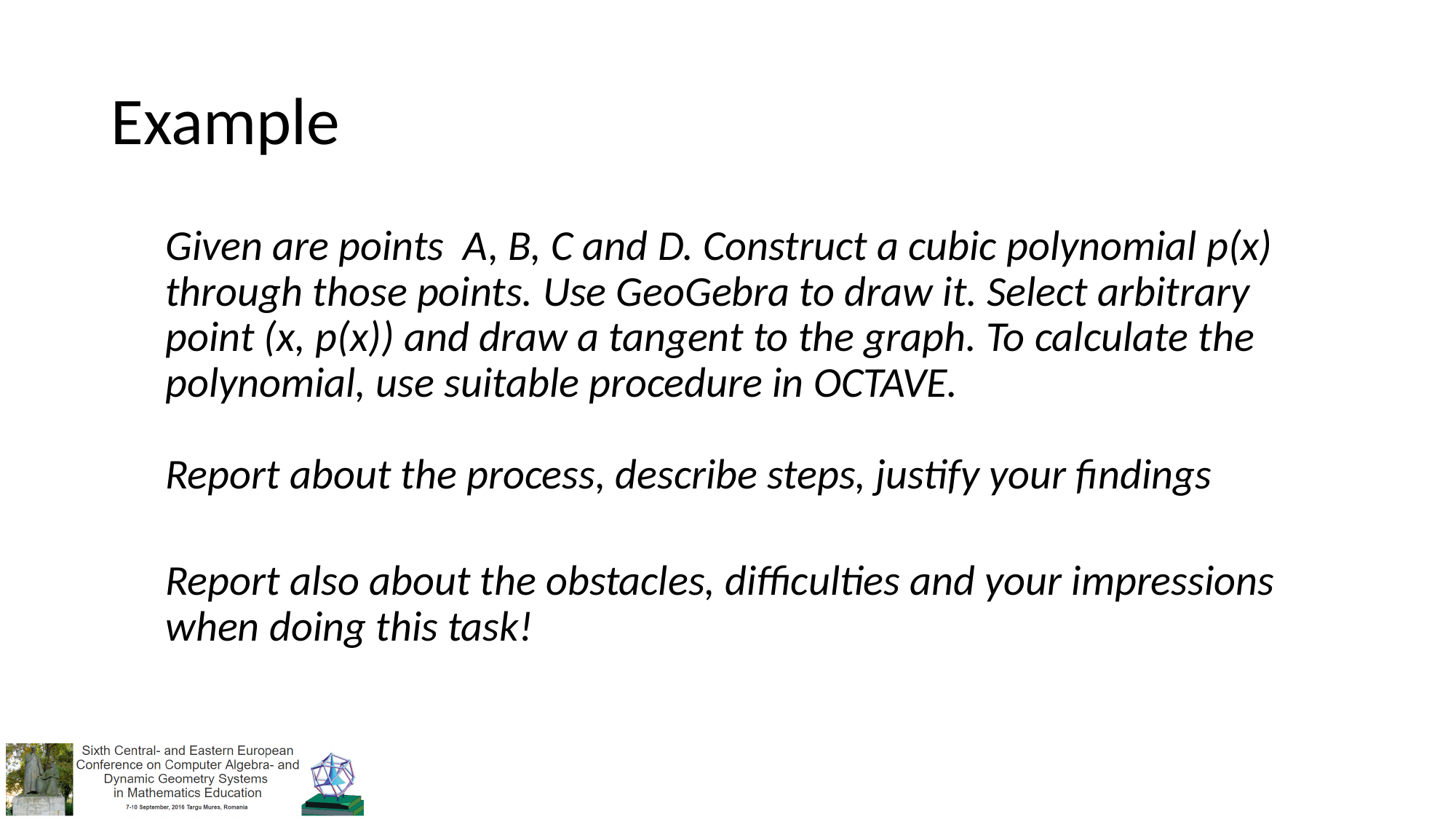

# Example
Given are points  A, B, C and D. Construct a cubic polynomial p(x) through those points. Use GeoGebra to draw it. Select arbitrary point (x, p(x)) and draw a tangent to the graph. To calculate the polynomial, use suitable procedure in OCTAVE.
Report about the process, describe steps, justify your findings

Report also about the obstacles, difficulties and your impressions when doing this task!